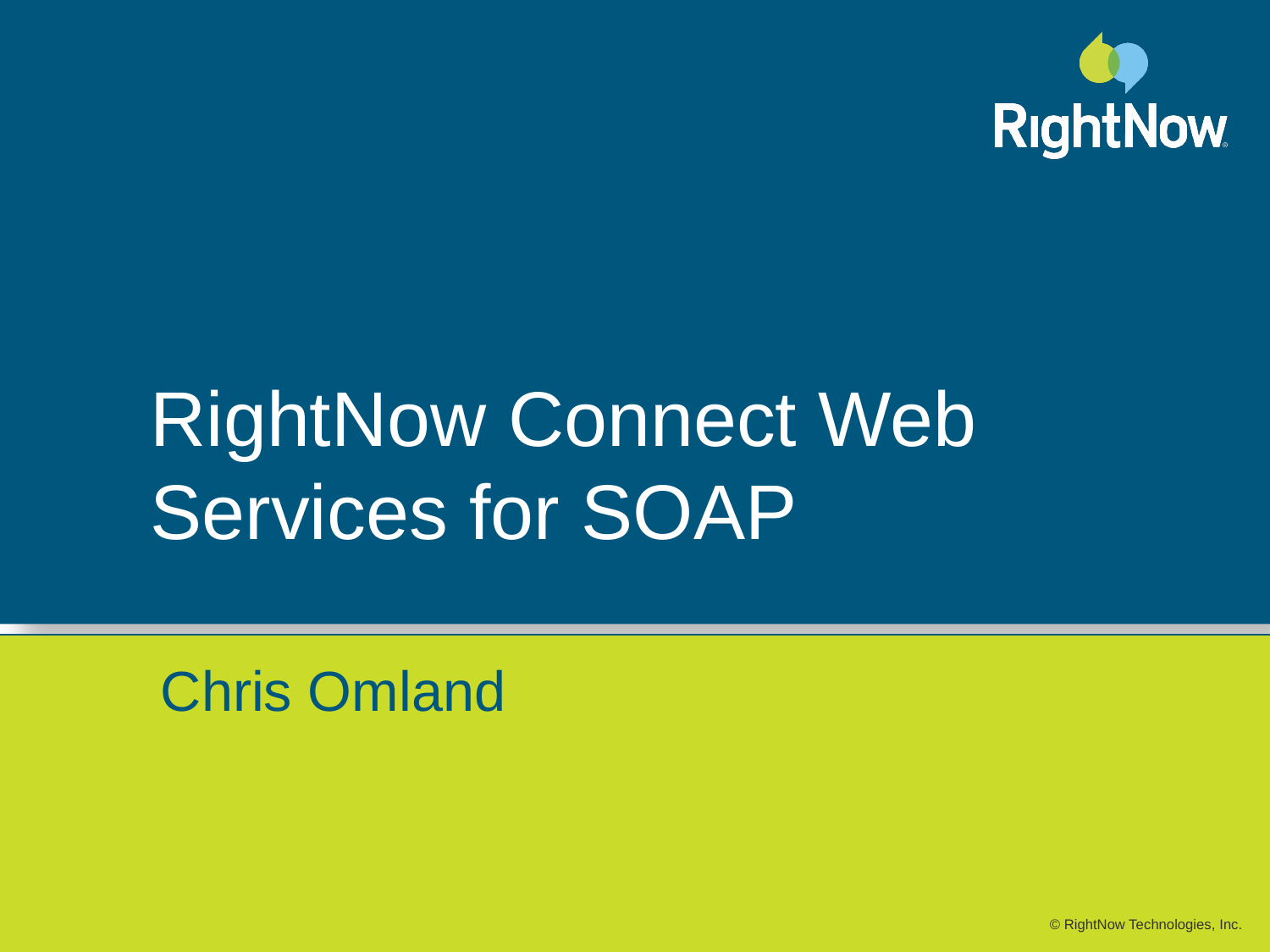

# RightNow Connect Web Services for SOAP
Chris Omland